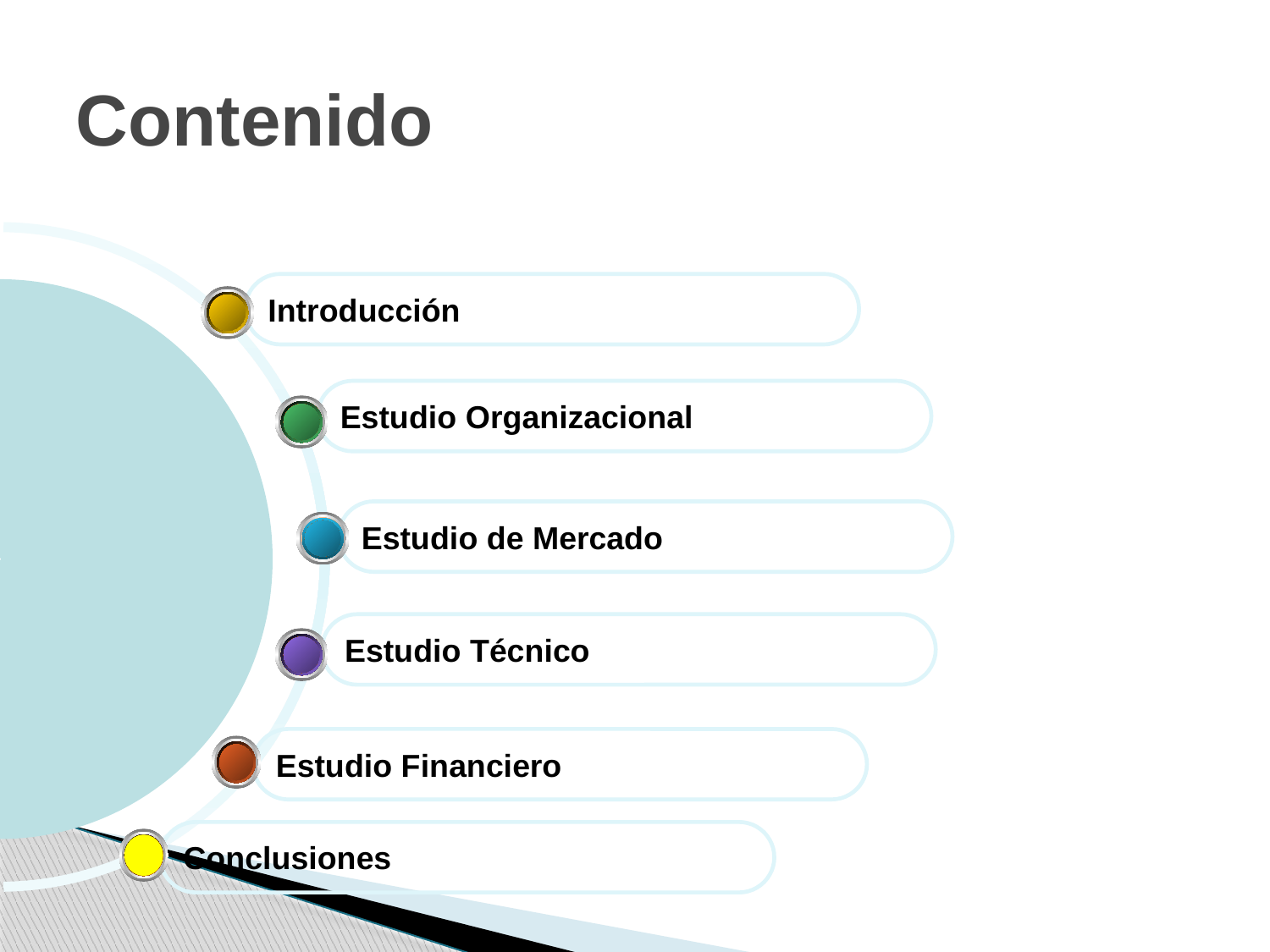

# Contenido

Introducción

Estudio Organizacional

Estudio de Mercado

Estudio Técnico

Estudio Financiero

Conclusiones